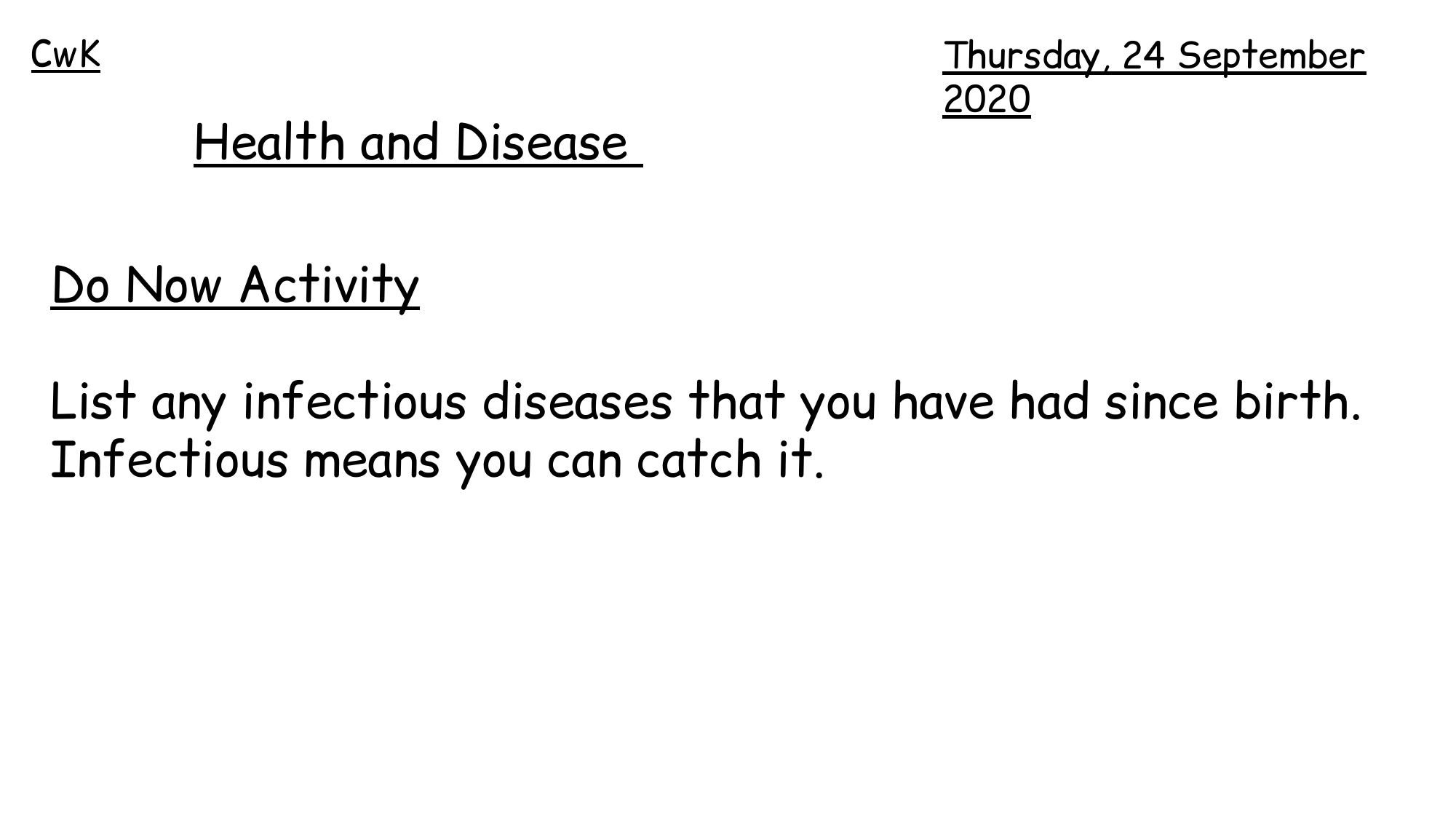

CwK
Thursday, 24 September 2020
Health and Disease
Do Now Activity

List any infectious diseases that you have had since birth.
Infectious means you can catch it.